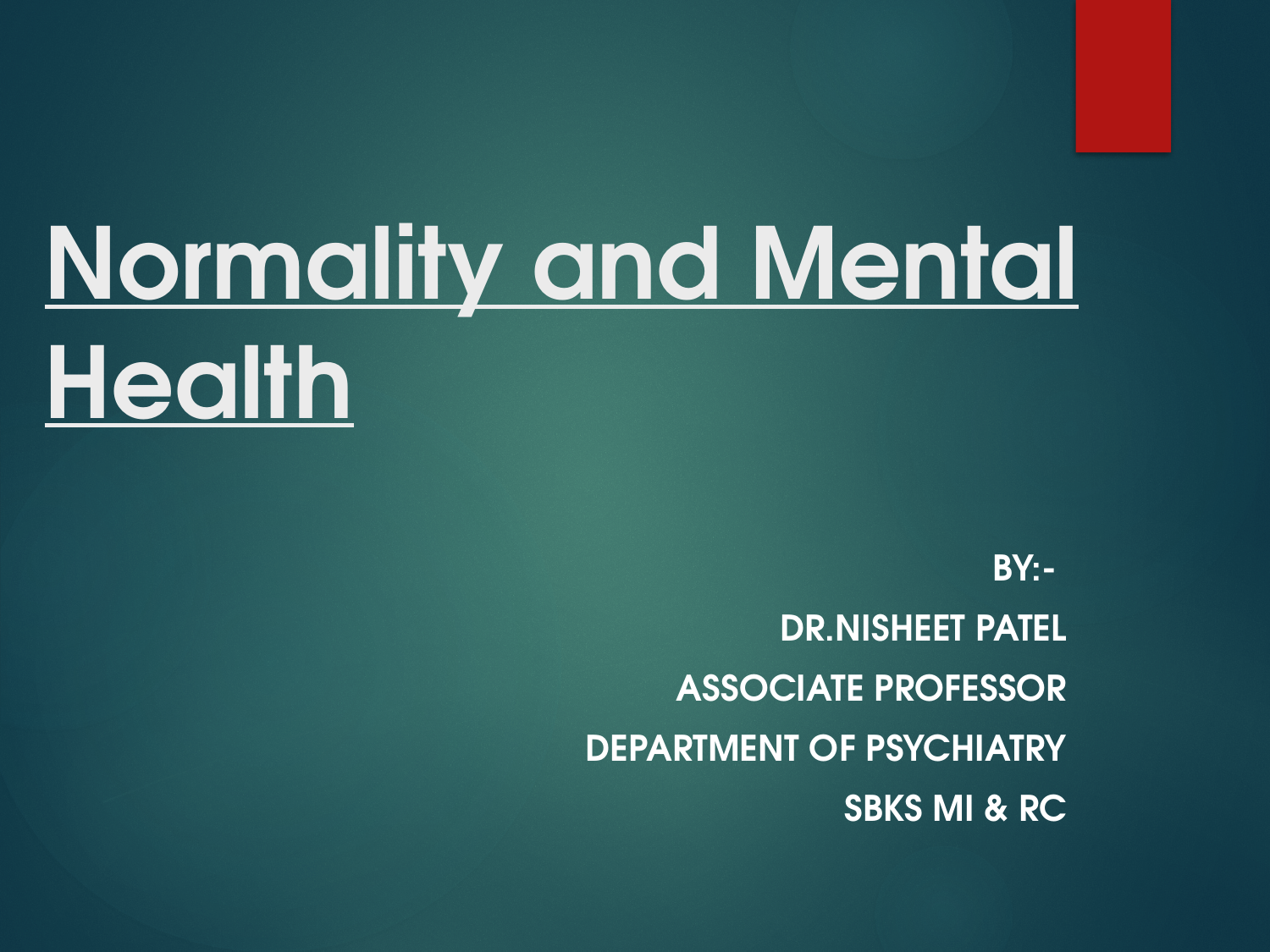

# Normality and Mental Health
By:-
Dr.Nisheet Patel
Associate professor
Department of Psychiatry
SBKS MI & RC